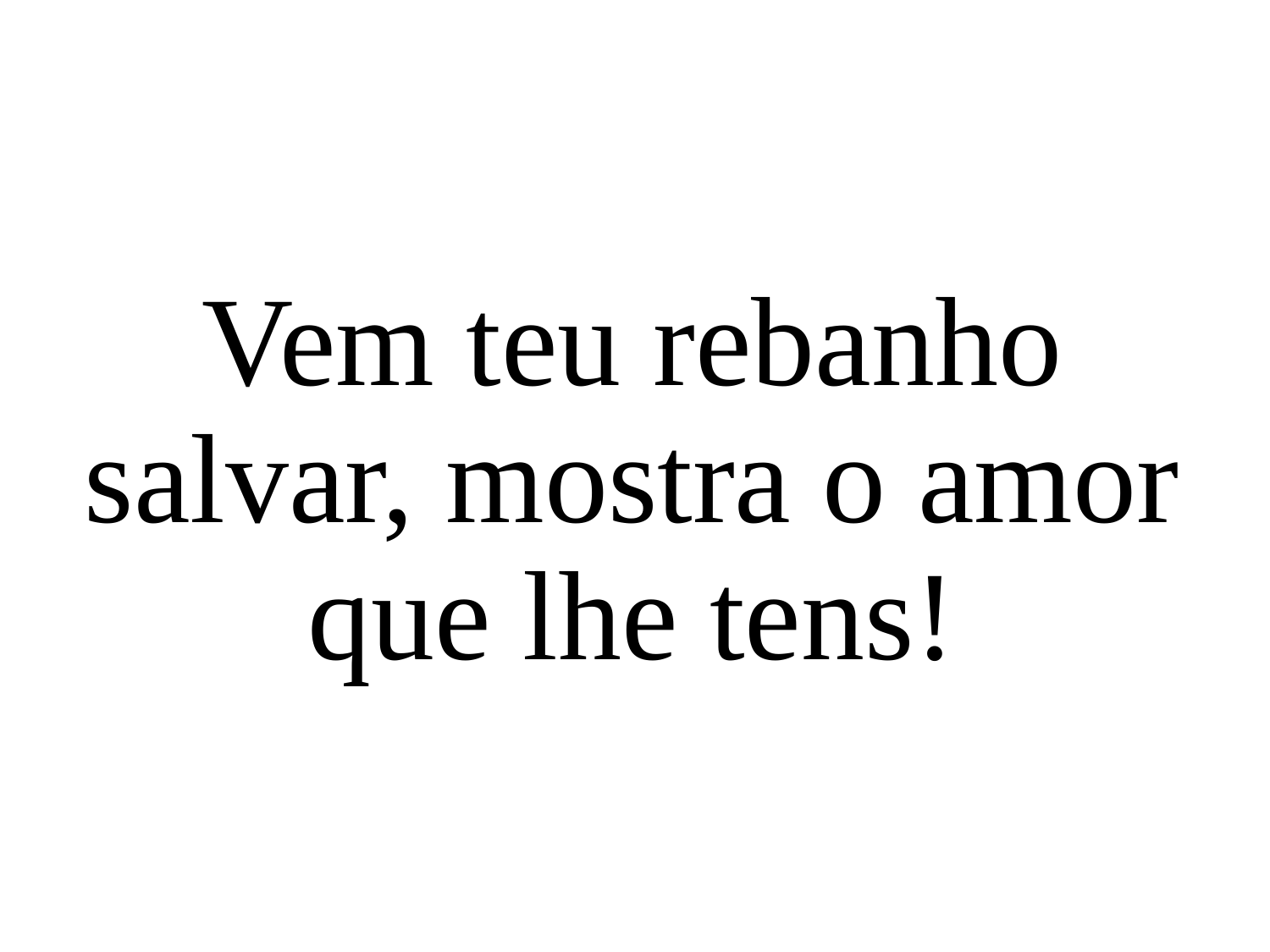

Vem teu rebanho salvar, mostra o amor que lhe tens!